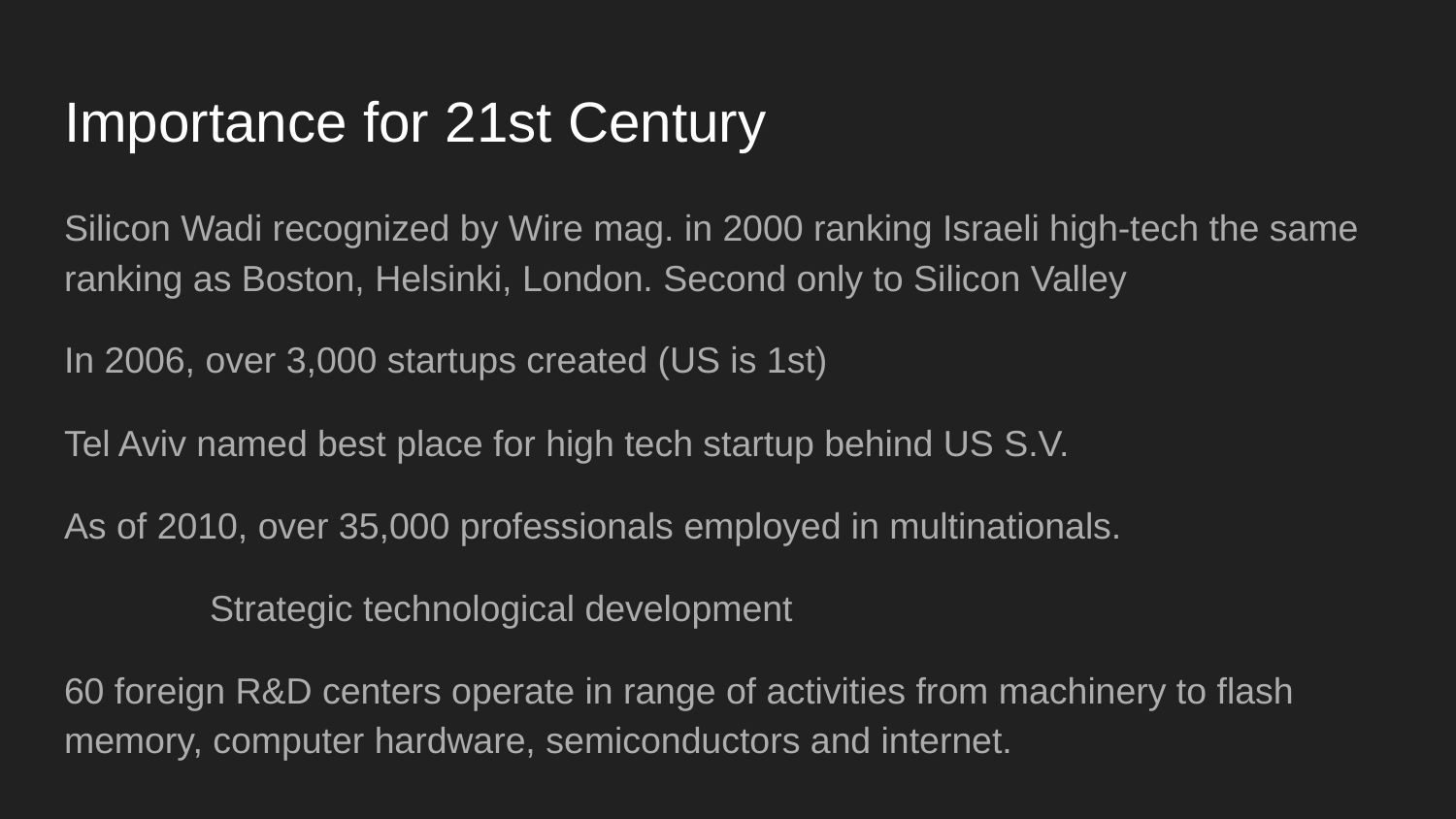

# Importance for 21st Century
Silicon Wadi recognized by Wire mag. in 2000 ranking Israeli high-tech the same ranking as Boston, Helsinki, London. Second only to Silicon Valley
In 2006, over 3,000 startups created (US is 1st)
Tel Aviv named best place for high tech startup behind US S.V.
As of 2010, over 35,000 professionals employed in multinationals.
	Strategic technological development
60 foreign R&D centers operate in range of activities from machinery to flash memory, computer hardware, semiconductors and internet.